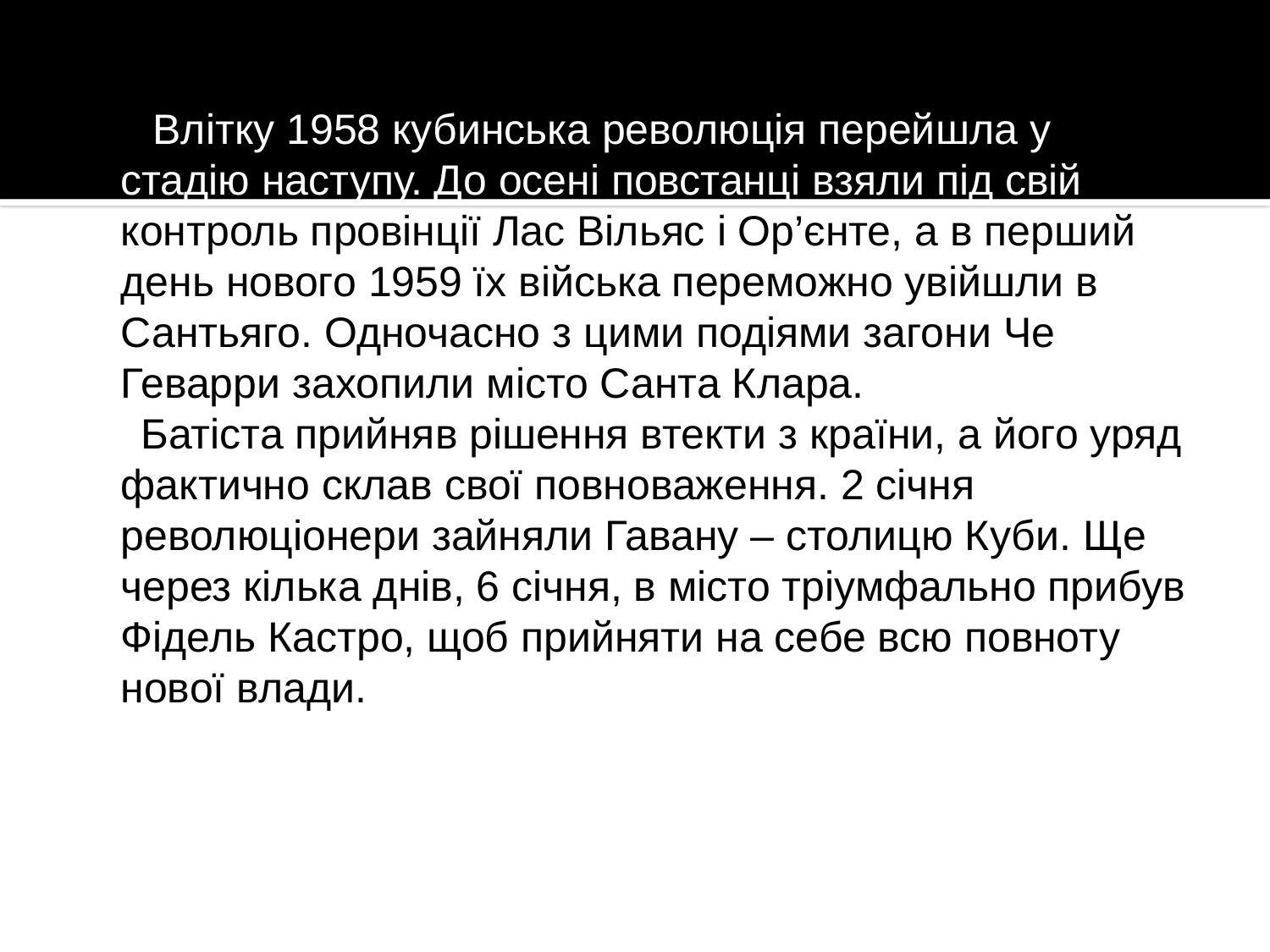

Влітку 1958 кубинська революція перейшла у стадію наступу. До осені повстанці взяли під свій контроль провінції Лас Вільяс і Ор’єнте, а в перший день нового 1959 їх війська переможно увійшли в Сантьяго. Одночасно з цими подіями загони Че Геварри захопили місто Санта Клара.
     Батіста прийняв рішення втекти з країни, а його уряд фактично склав свої повноваження. 2 січня революціонери зайняли Гавану – столицю Куби. Ще через кілька днів, 6 січня, в місто тріумфально прибув Фідель Кастро, щоб прийняти на себе всю повноту нової влади.